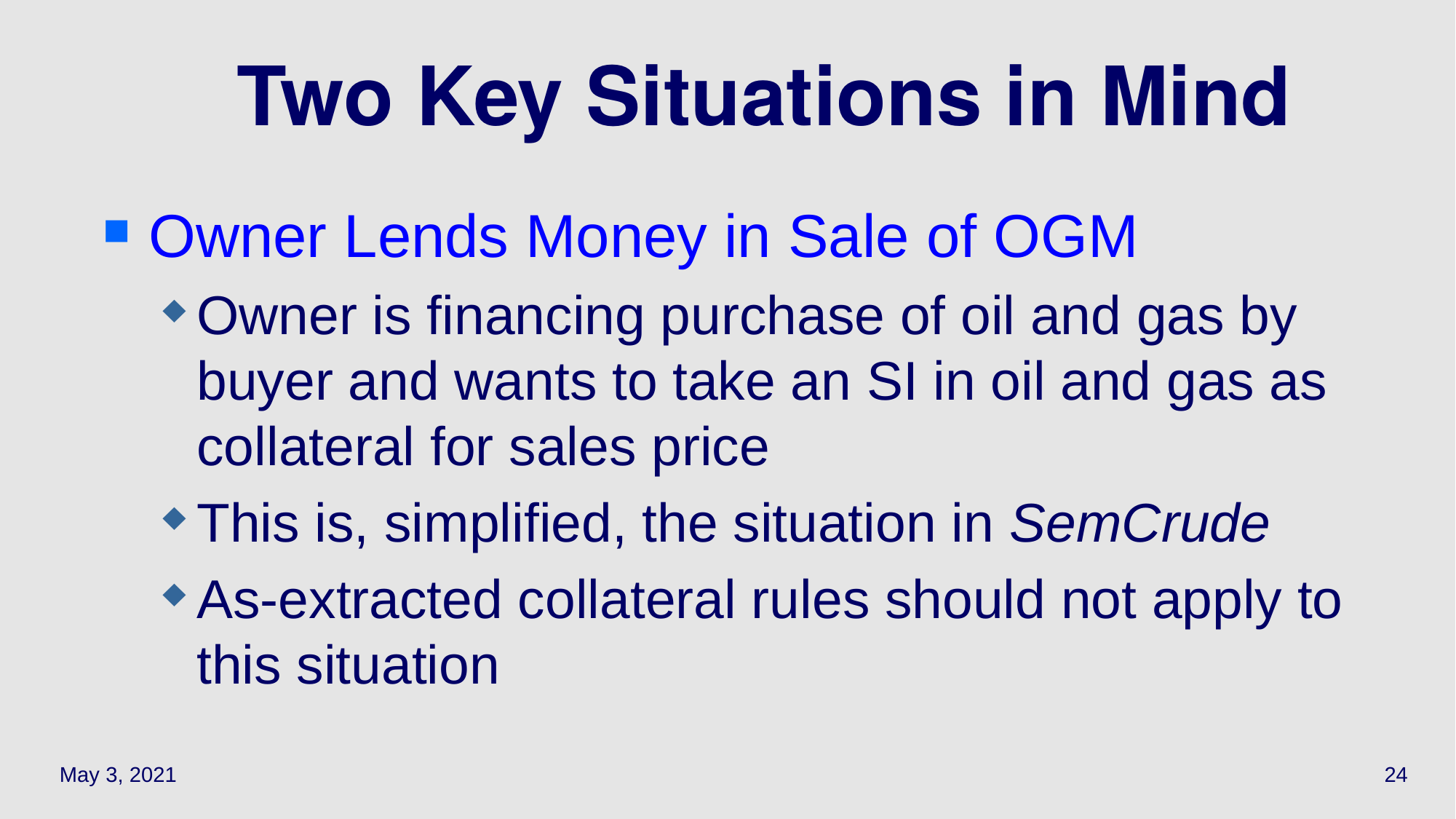

# Two Key Situations in Mind
Owner Lends Money in Sale of OGM
Owner is financing purchase of oil and gas by buyer and wants to take an SI in oil and gas as collateral for sales price
This is, simplified, the situation in SemCrude
As-extracted collateral rules should not apply to this situation
May 3, 2021
24